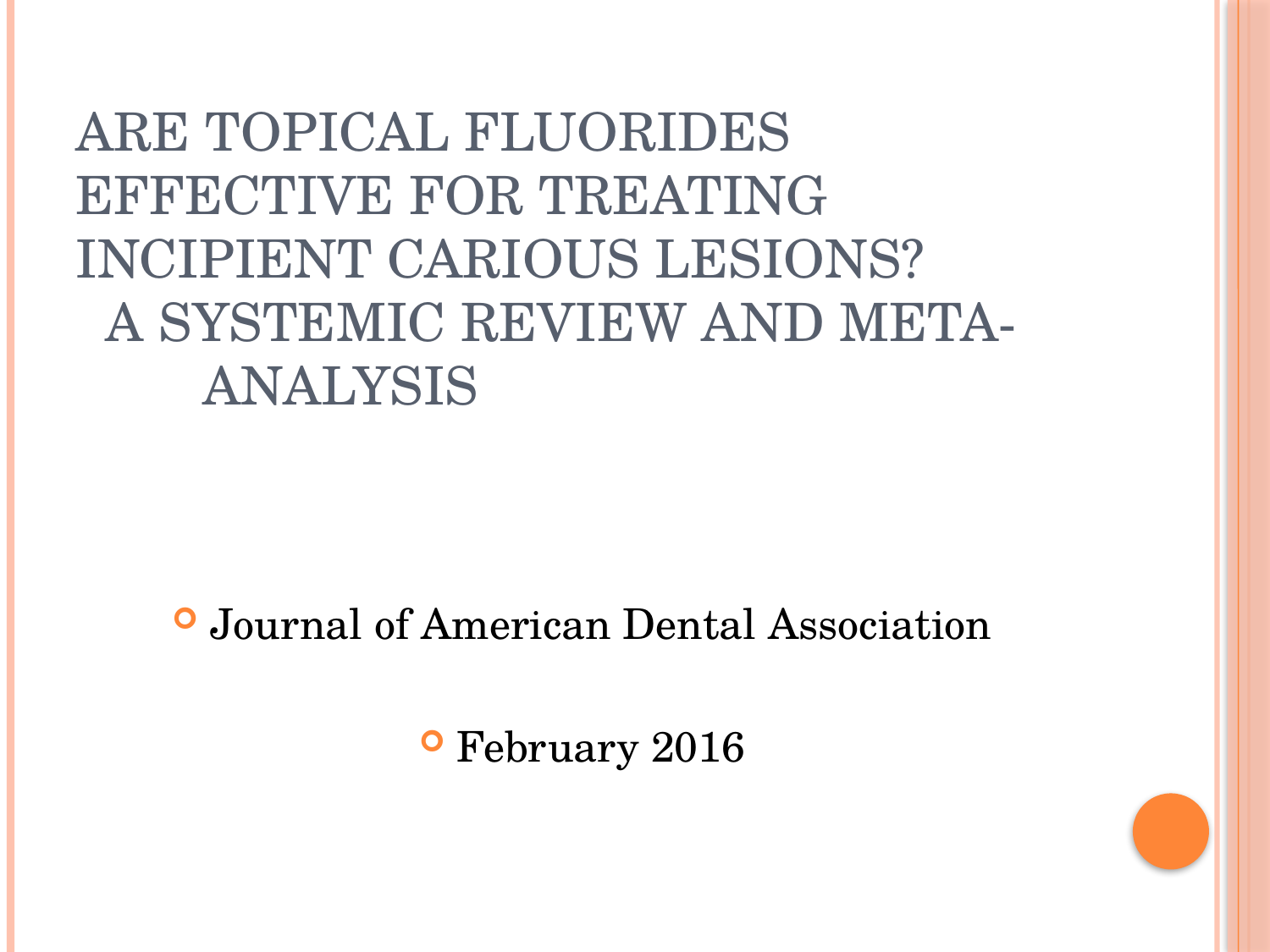

# Are Topical Fluorides effective for treating incipient carious lesions? A Systemic review and meta-        	analysis

Journal of American Dental Association

February 2016